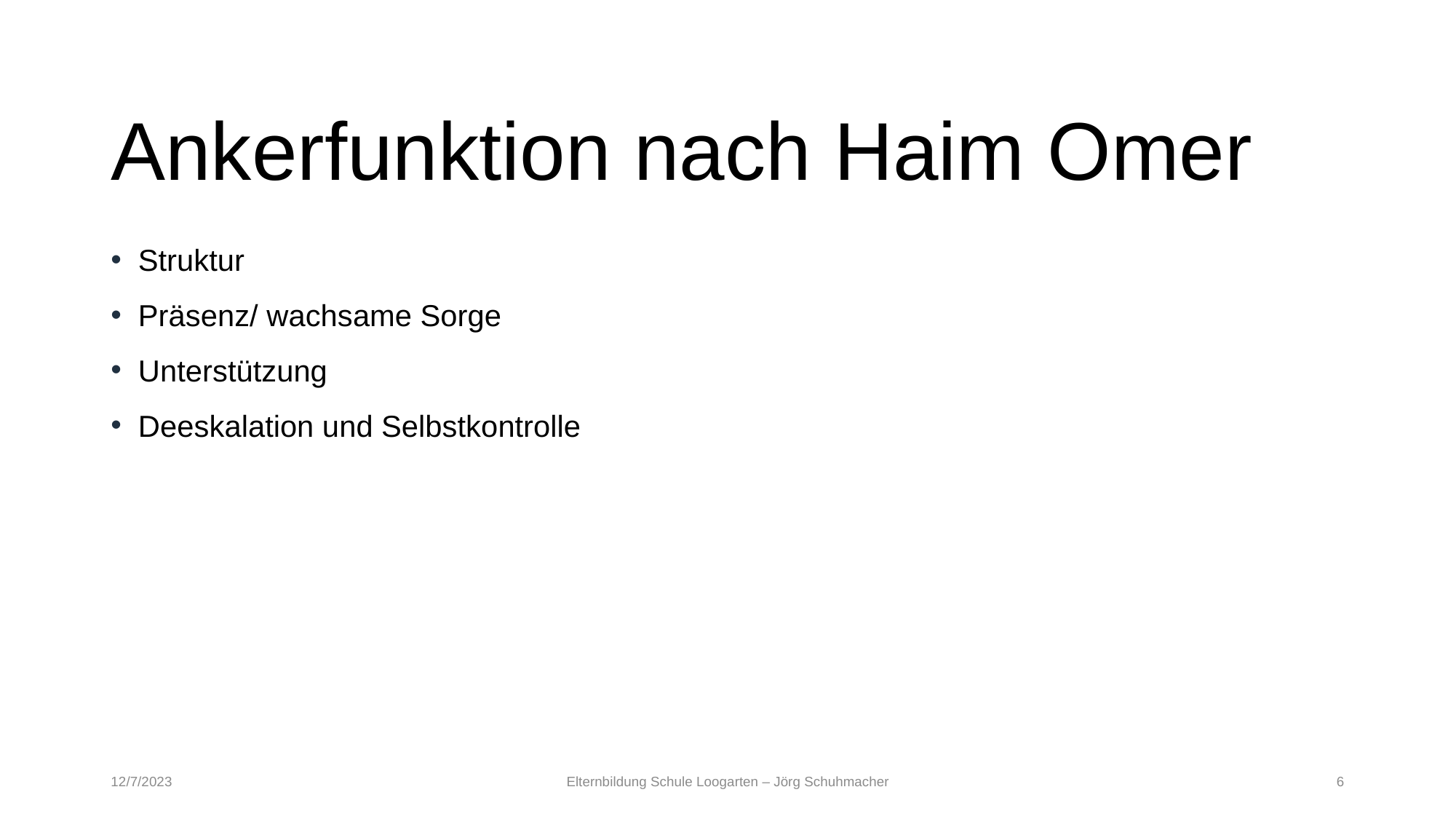

# Ankerfunktion nach Haim Omer
Struktur
Präsenz/ wachsame Sorge
Unterstützung
Deeskalation und Selbstkontrolle
12/7/2023
Elternbildung Schule Loogarten – Jörg Schuhmacher
6